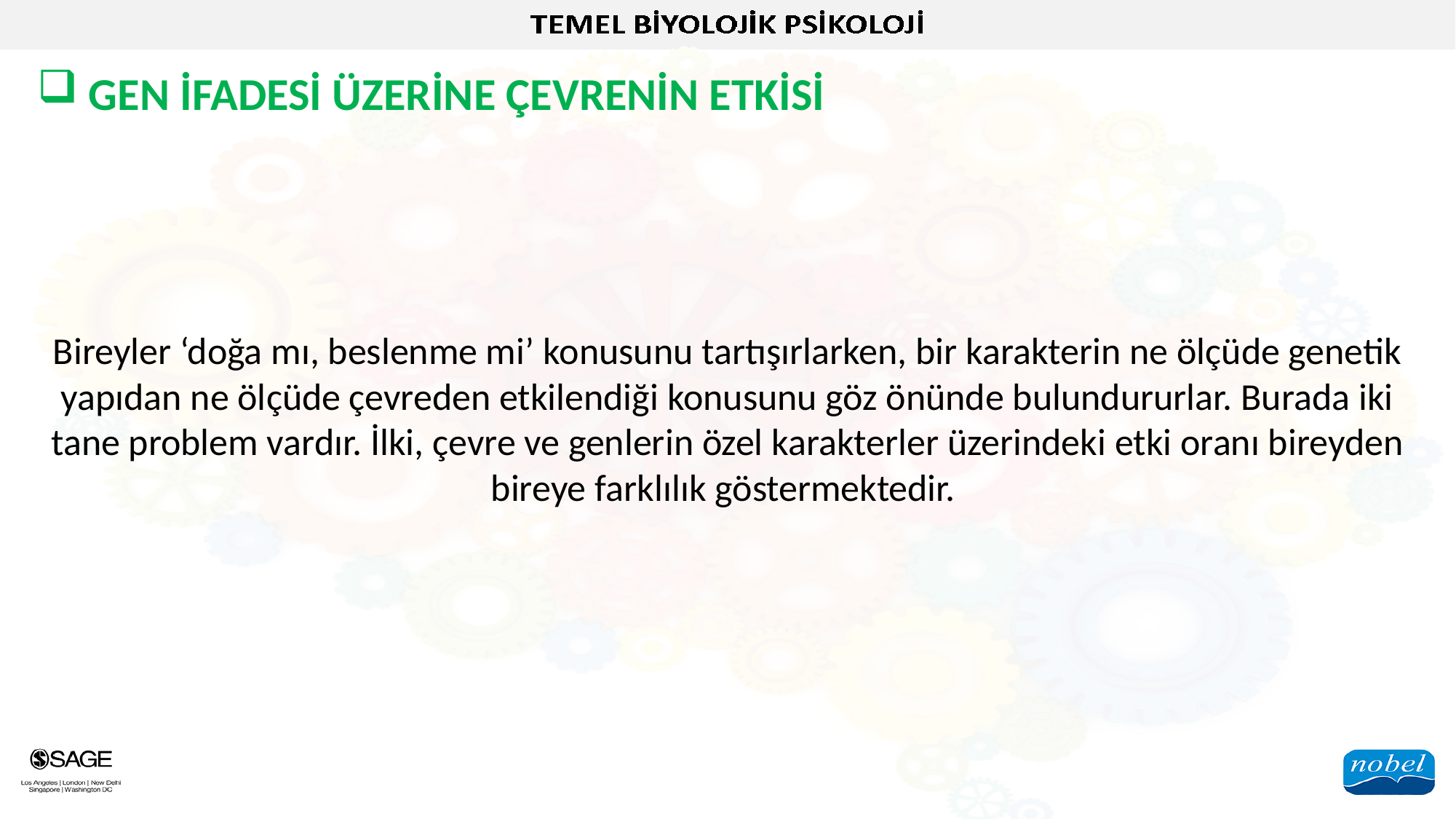

GEN İFADESİ ÜZERİNE ÇEVRENİN ETKİSİ
Bireyler ‘doğa mı, beslenme mi’ konusunu tartışırlarken, bir karakterin ne ölçüde genetik yapıdan ne ölçüde çevreden etkilendiği konusunu göz önünde bulundururlar. Burada iki tane problem vardır. İlki, çevre ve genlerin özel karakterler üzerindeki etki oranı bireyden bireye farklılık göstermektedir.